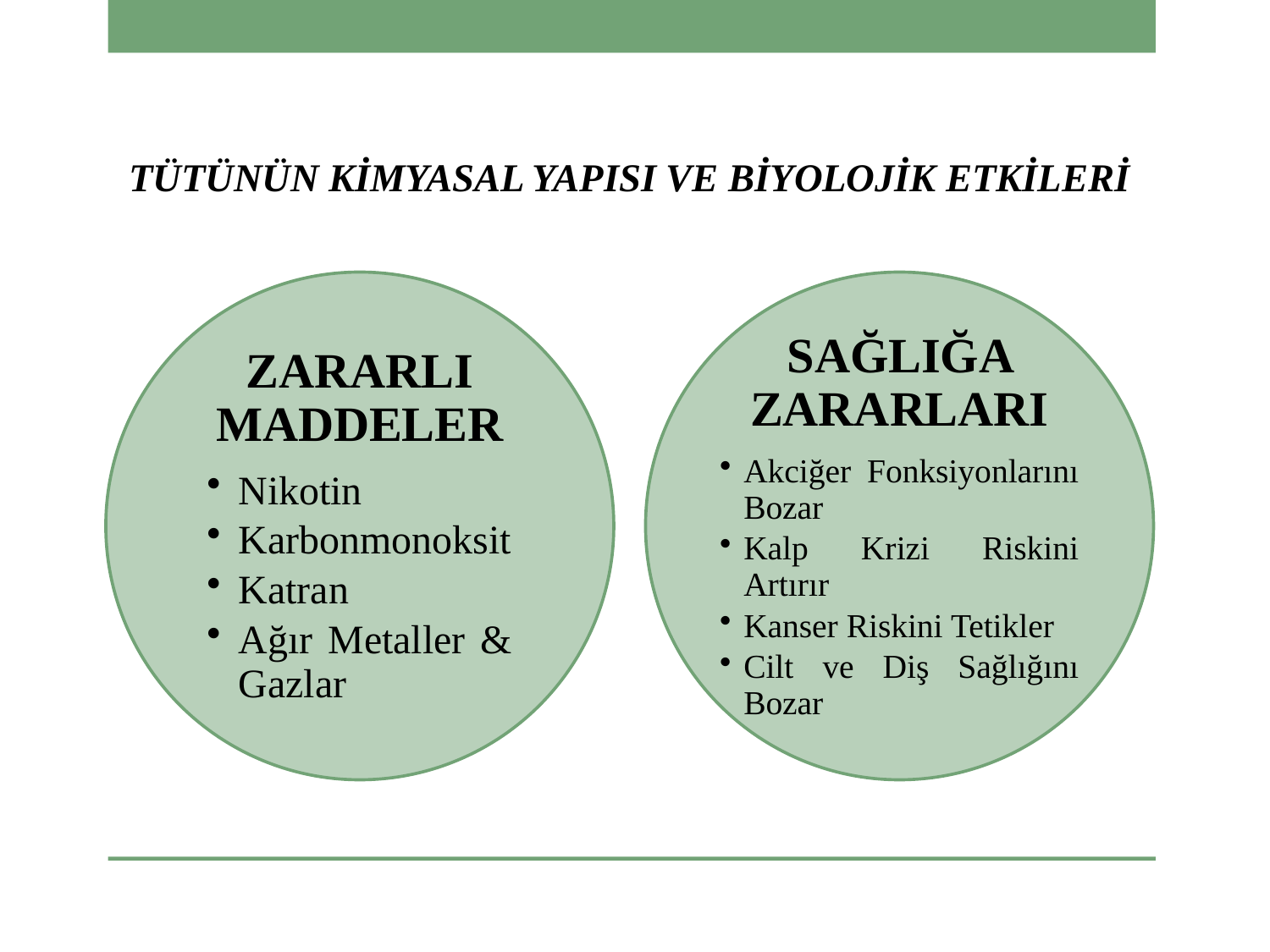

# TÜTÜNÜN KİMYASAL YAPISI VE BİYOLOJİK ETKİLERİ
ZARARLI MADDELER
Nikotin
Karbonmonoksit
Katran
Ağır Metaller & Gazlar
SAĞLIĞA ZARARLARI
Akciğer Fonksiyonlarını Bozar
Kalp Krizi Riskini Artırır
Kanser Riskini Tetikler
Cilt ve Diş Sağlığını Bozar